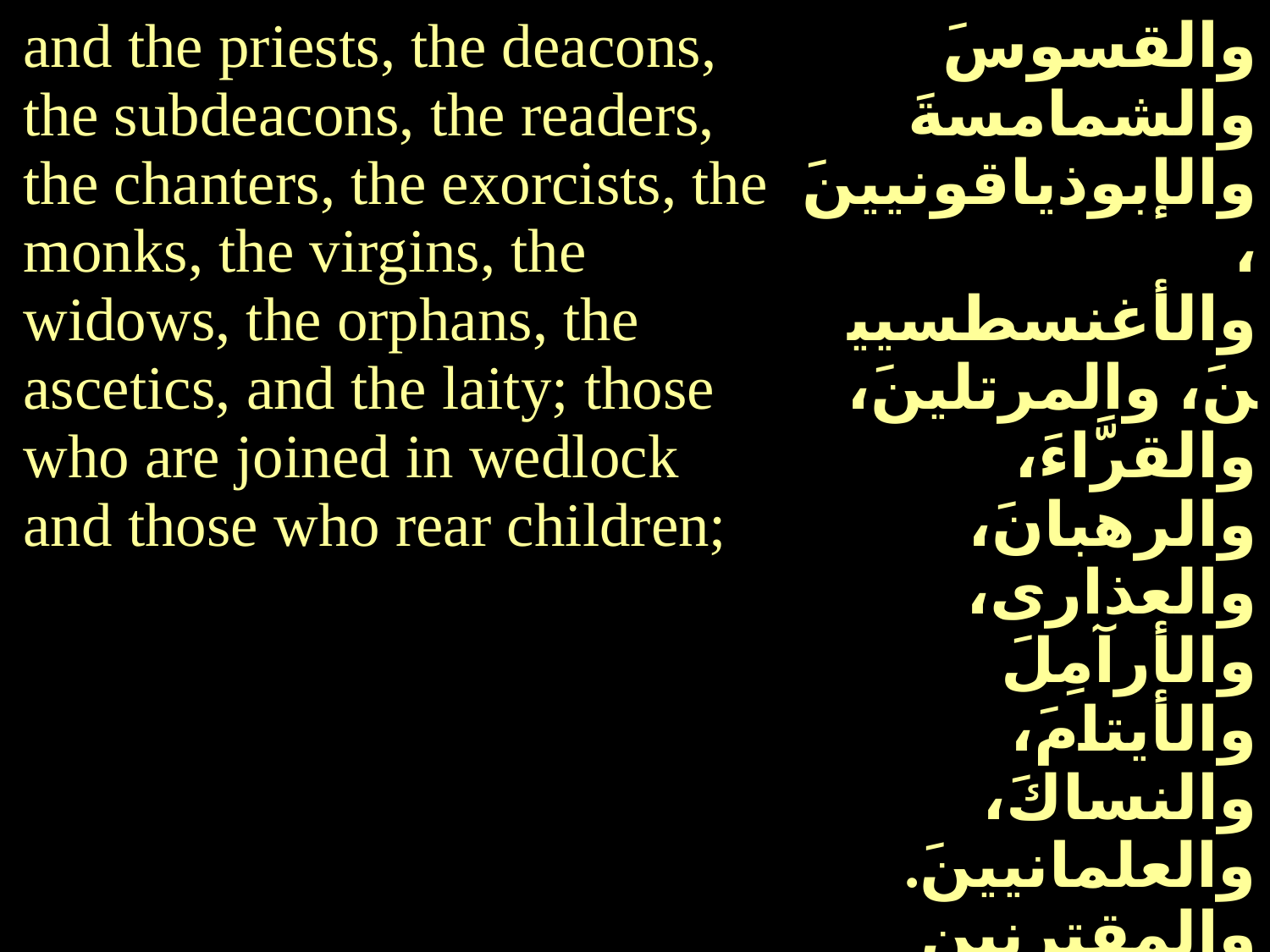

| and the priests, the deacons, the subdeacons, the readers, the chanters, the exorcists, the monks, the virgins, the widows, the orphans, the ascetics, and the laity; those who are joined in wedlock and those who rear children; | والقسوسَ والشمامسةَ والإبوذياقونيينَ، والأغنسطسيينَ، والمرتلينَ، والقرَّاءَ، والرهبانَ، والعذارى، والأرآمِلَ والأيتامَ، والنساكَ، والعلمانيينَ. والمقترنين بالزيجة ومربِّي الاولادِ، |
| --- | --- |